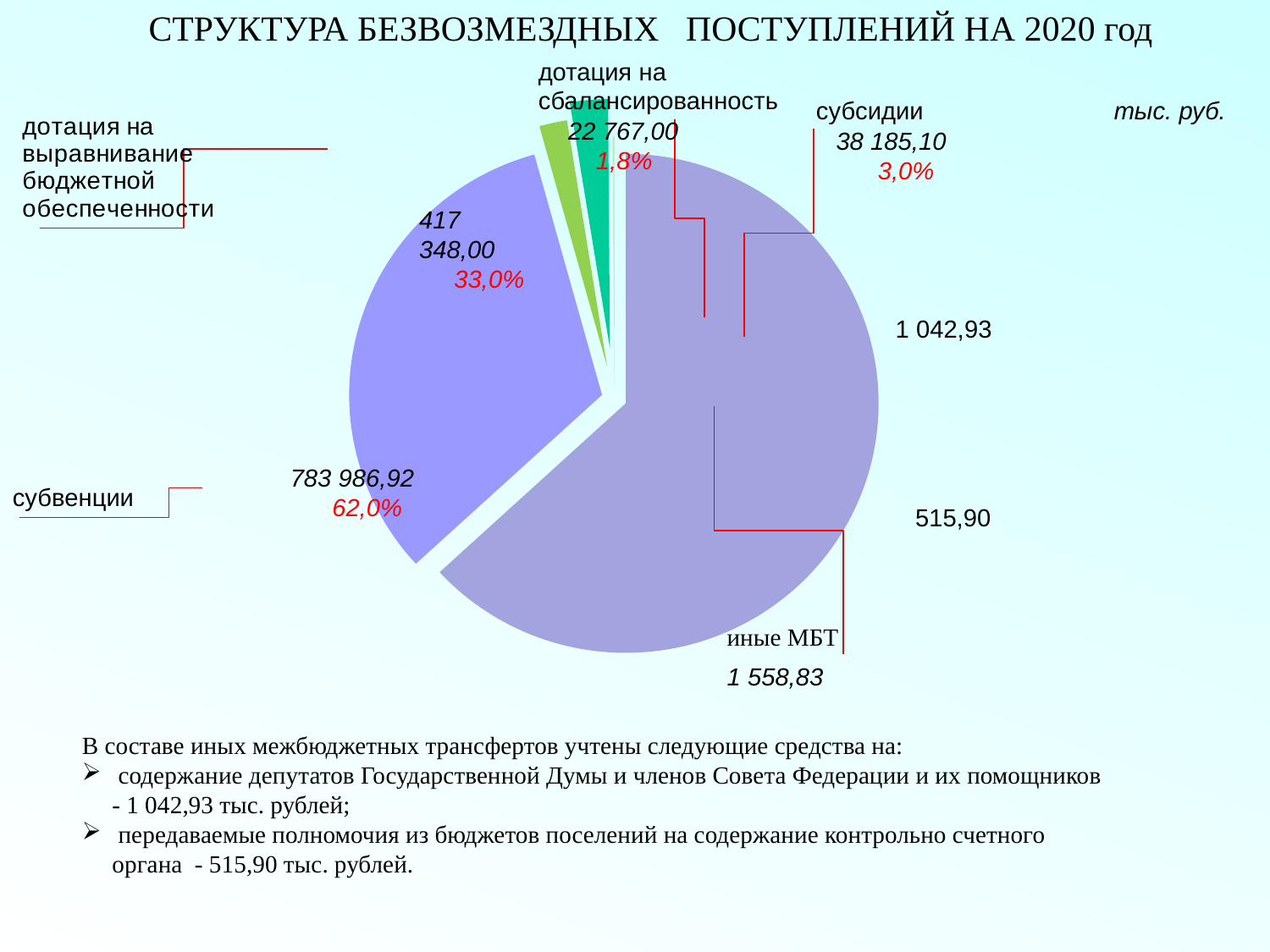

СТРУКТУРА БЕЗВОЗМЕЗДНЫХ   ПОСТУПЛЕНИЙ НА 2020 год
дотация на сбалансированность
субсидии
тыс. руб.

[unsupported chart]

22 767,00
    1,8%
38 185,10
      3,0%
417 348,00
     33,0%
1 042,93
783 986,92
      62,0%
субвенции
515,90
иные МБТ
1 558,83
В составе иных межбюджетных трансфертов учтены следующие средства на:
 содержание депутатов Государственной Думы и членов Совета Федерации и их помощников  - 1 042,93 тыс. рублей;
 передаваемые полномочия из бюджетов поселений на содержание контрольно счетного органа  - 515,90 тыс. рублей.